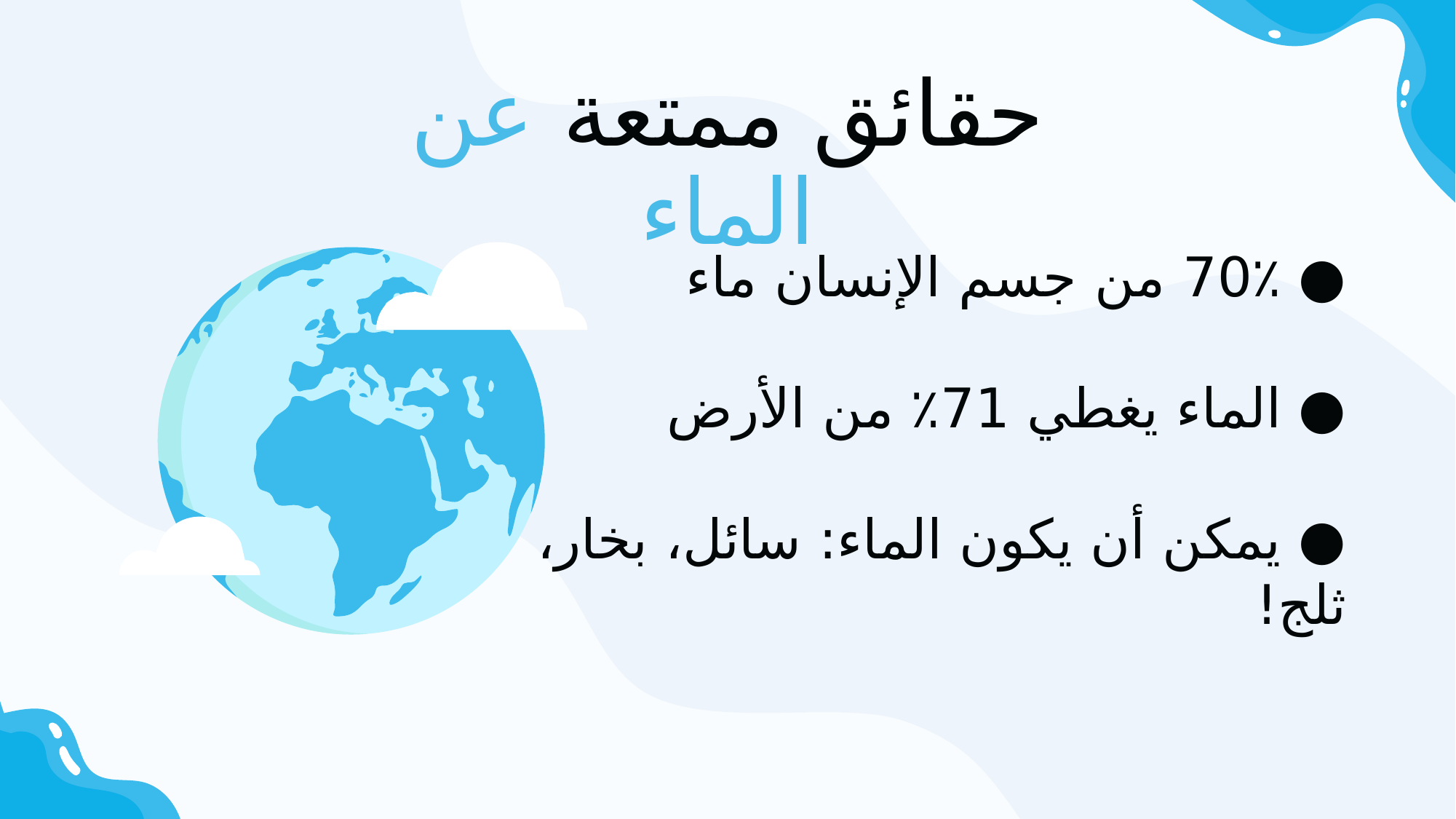

حقائق ممتعة عن الماء

● 70٪ من جسم الإنسان ماء

● الماء يغطي 71٪ من الأرض

● يمكن أن يكون الماء: سائل، بخار، ثلج!